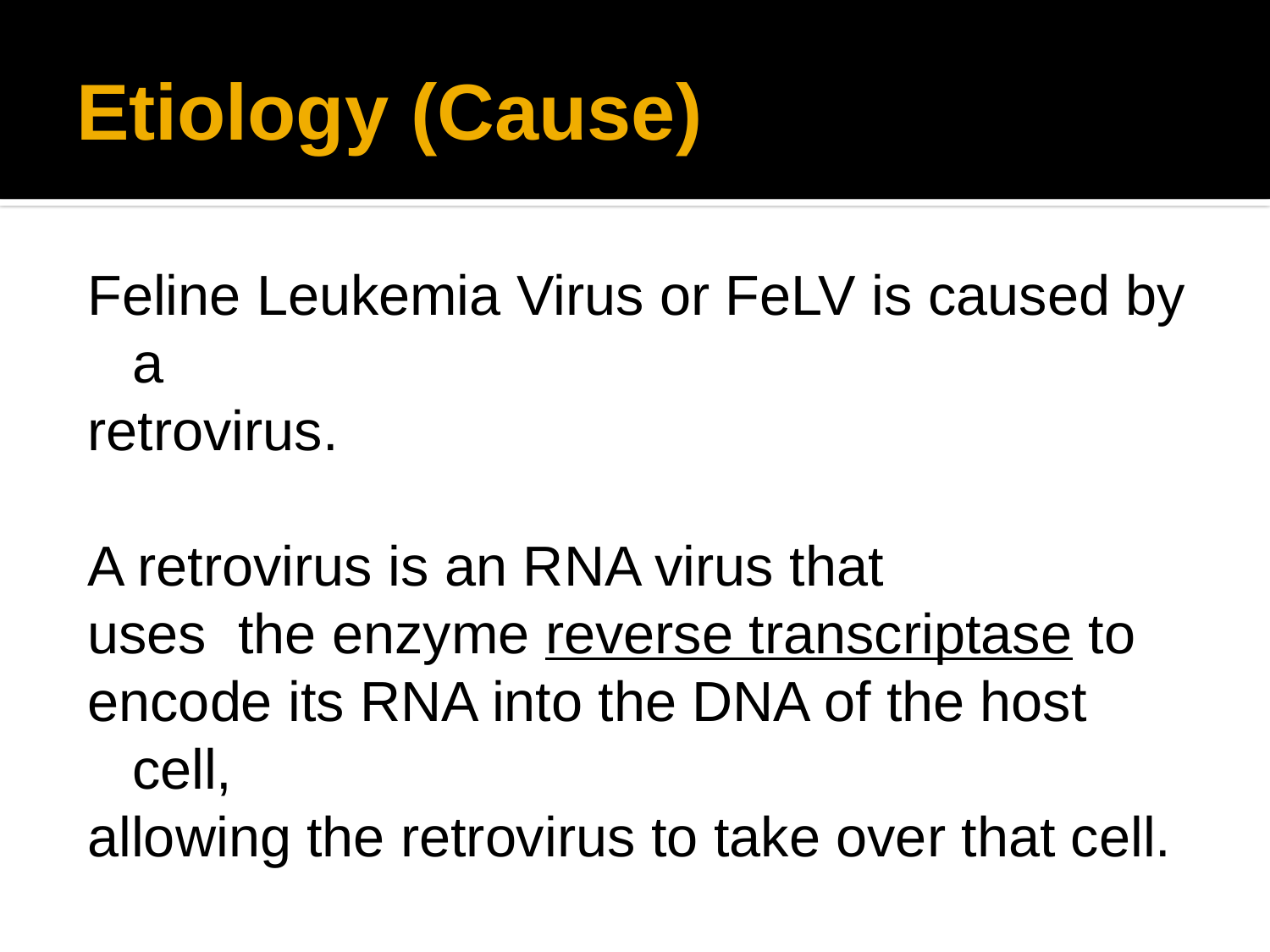

# Etiology (Cause)
Feline Leukemia Virus or FeLV is caused by a
retrovirus.

A retrovirus is an RNA virus that
uses  the enzyme reverse transcriptase to
encode its RNA into the DNA of the host cell,
allowing the retrovirus to take over that cell.